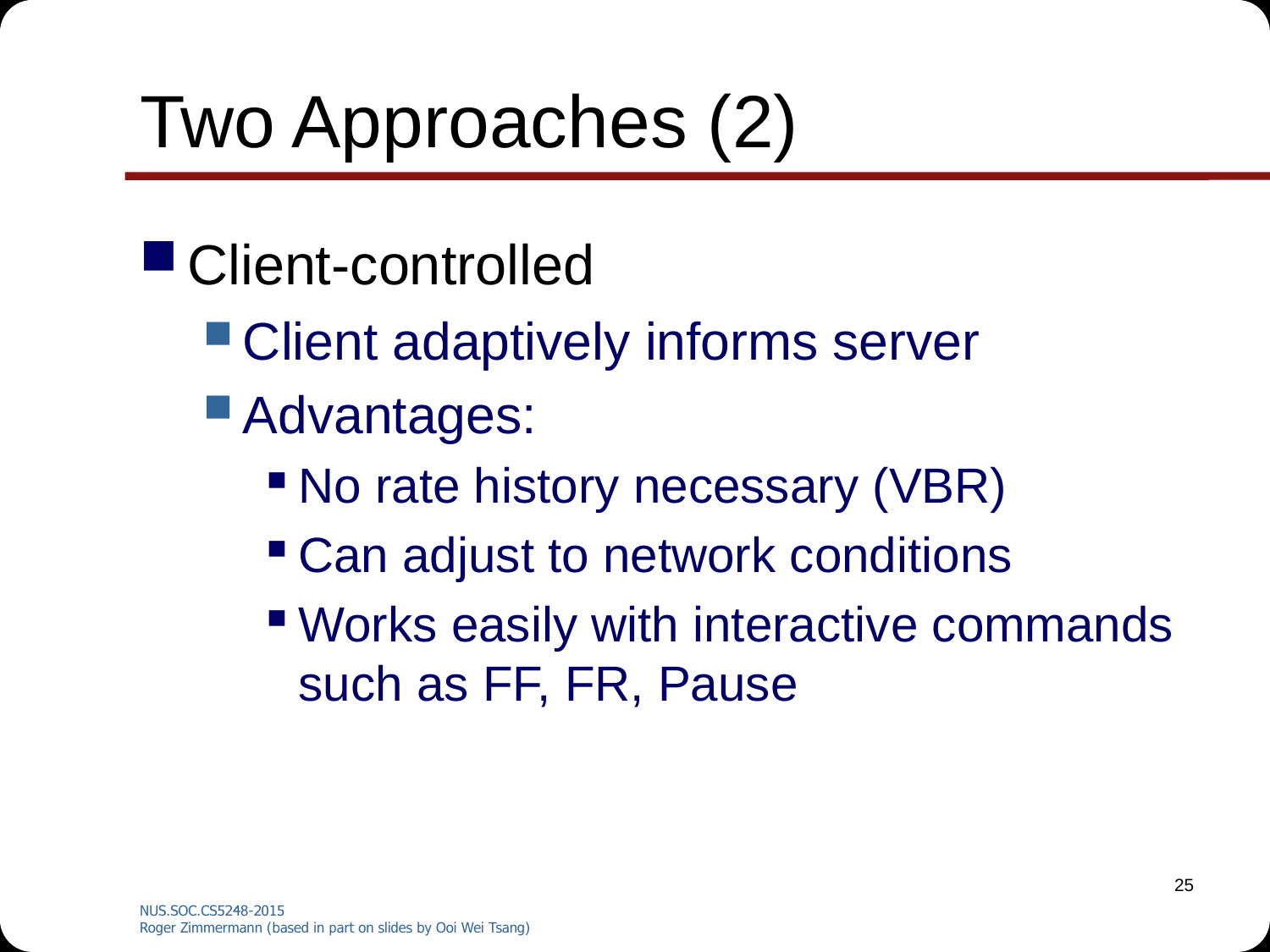

# Two Approaches (2)
Client-controlled
Client adaptively informs server
Advantages:
No rate history necessary (VBR)
Can adjust to network conditions
Works easily with interactive commands such as FF, FR, Pause

25
NUS.SOC.CS5248-2015
Roger Zimmermann (based in part on slides by Ooi Wei Tsang)